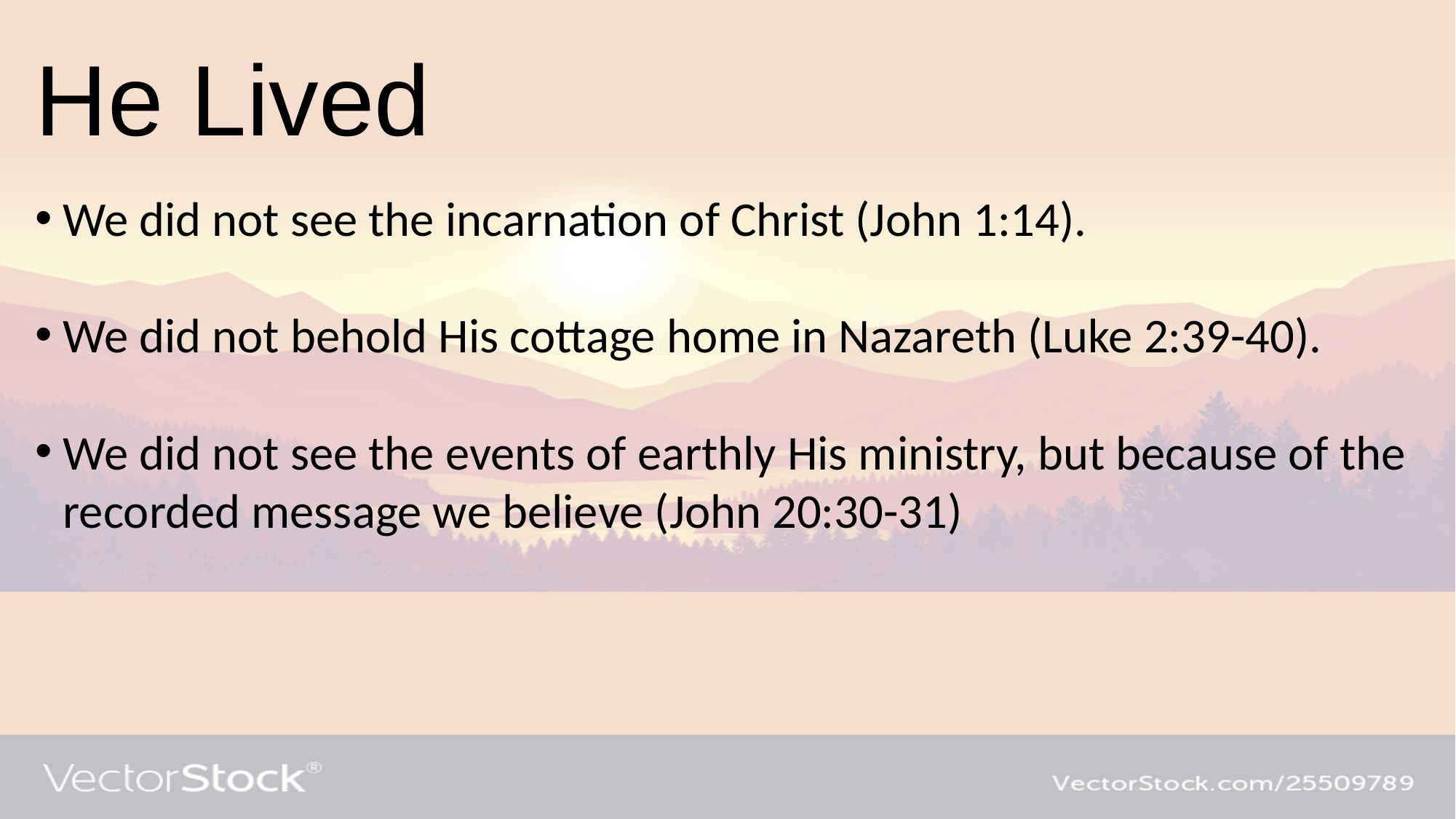

# He Lived
We did not see the incarnation of Christ (John 1:14).

We did not behold His cottage home in Nazareth (Luke 2:39-40).

We did not see the events of earthly His ministry, but because of the recorded message we believe (John 20:30-31)